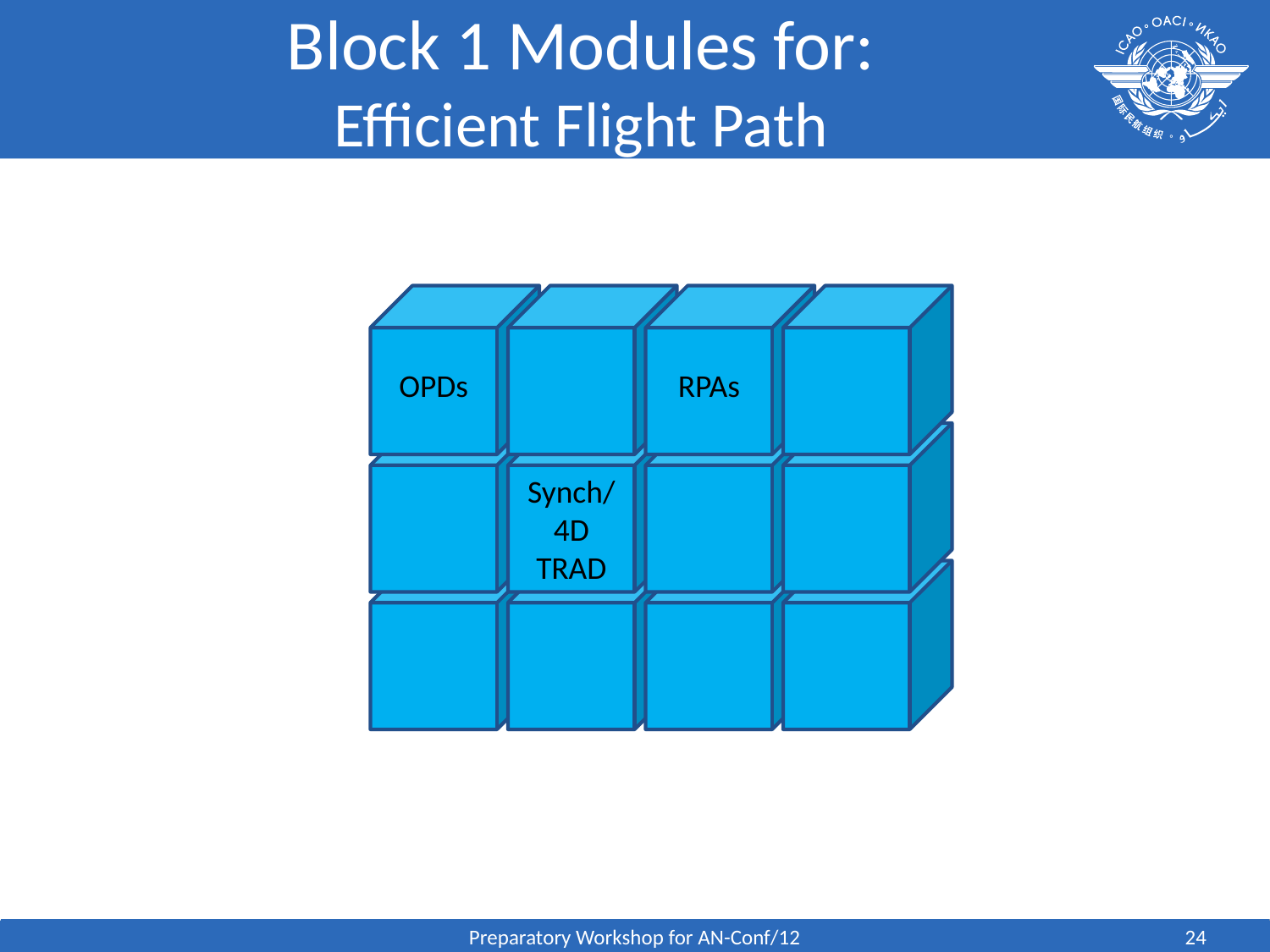

# Block 1 Modules for: Efficient Flight Path

OPDs
RPAs
Synch/ 4D TRAD
Preparatory Workshop for AN-Conf/12
24